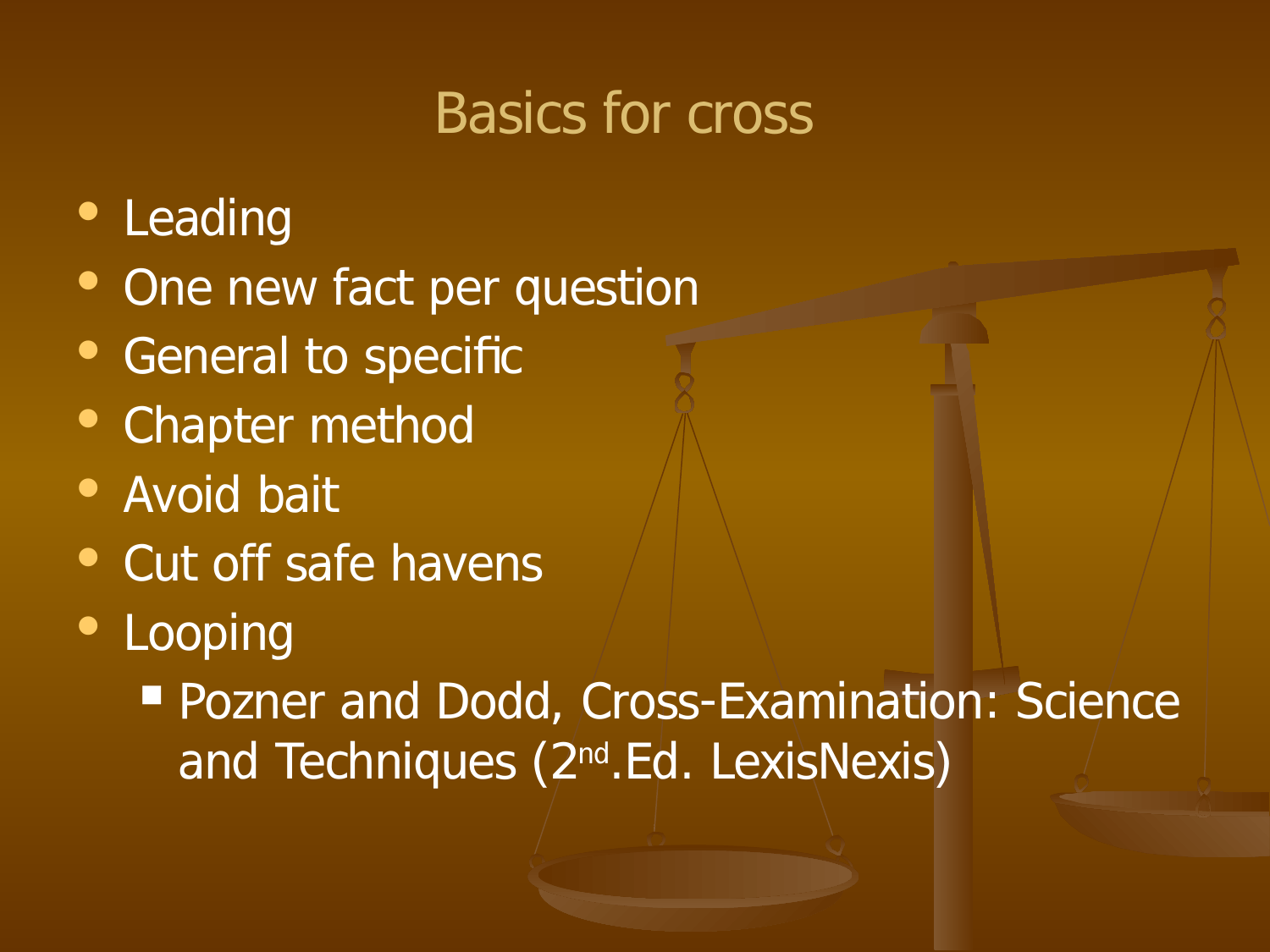

# Basics for cross
Leading
One new fact per question
General to specific
Chapter method
Avoid bait
Cut off safe havens
Looping
Pozner and Dodd, Cross-Examination: Science and Techniques (2nd.Ed. LexisNexis)